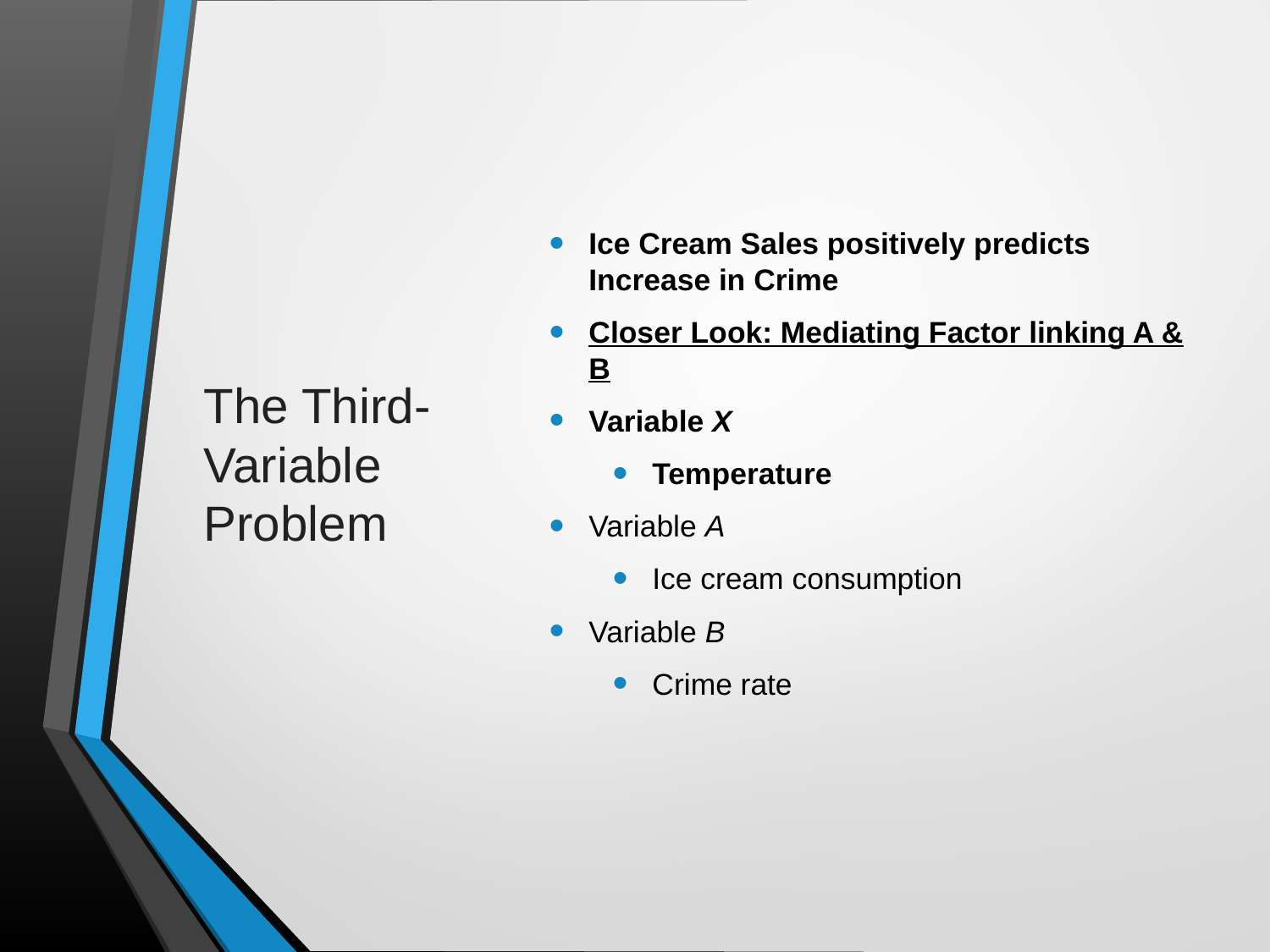

# The Third-Variable Problem
Ice Cream Sales positively predicts Increase in Crime
Closer Look: Mediating Factor linking A & B
Variable X
Temperature
Variable A
Ice cream consumption
Variable B
Crime rate